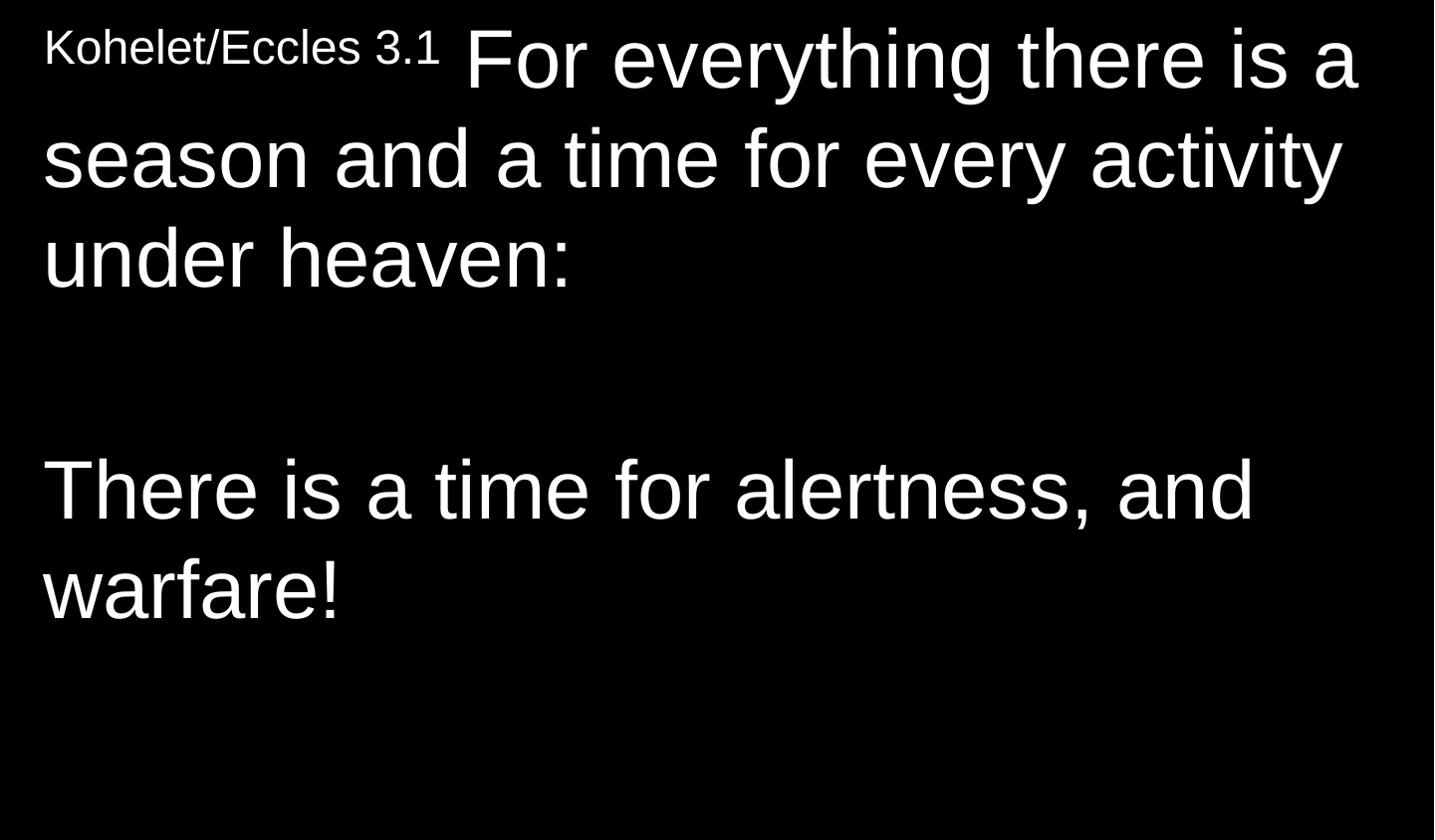

Kohelet/Eccles 3.1 For everything there is a season and a time for every activity under heaven:

There is a time for alertness, and warfare!